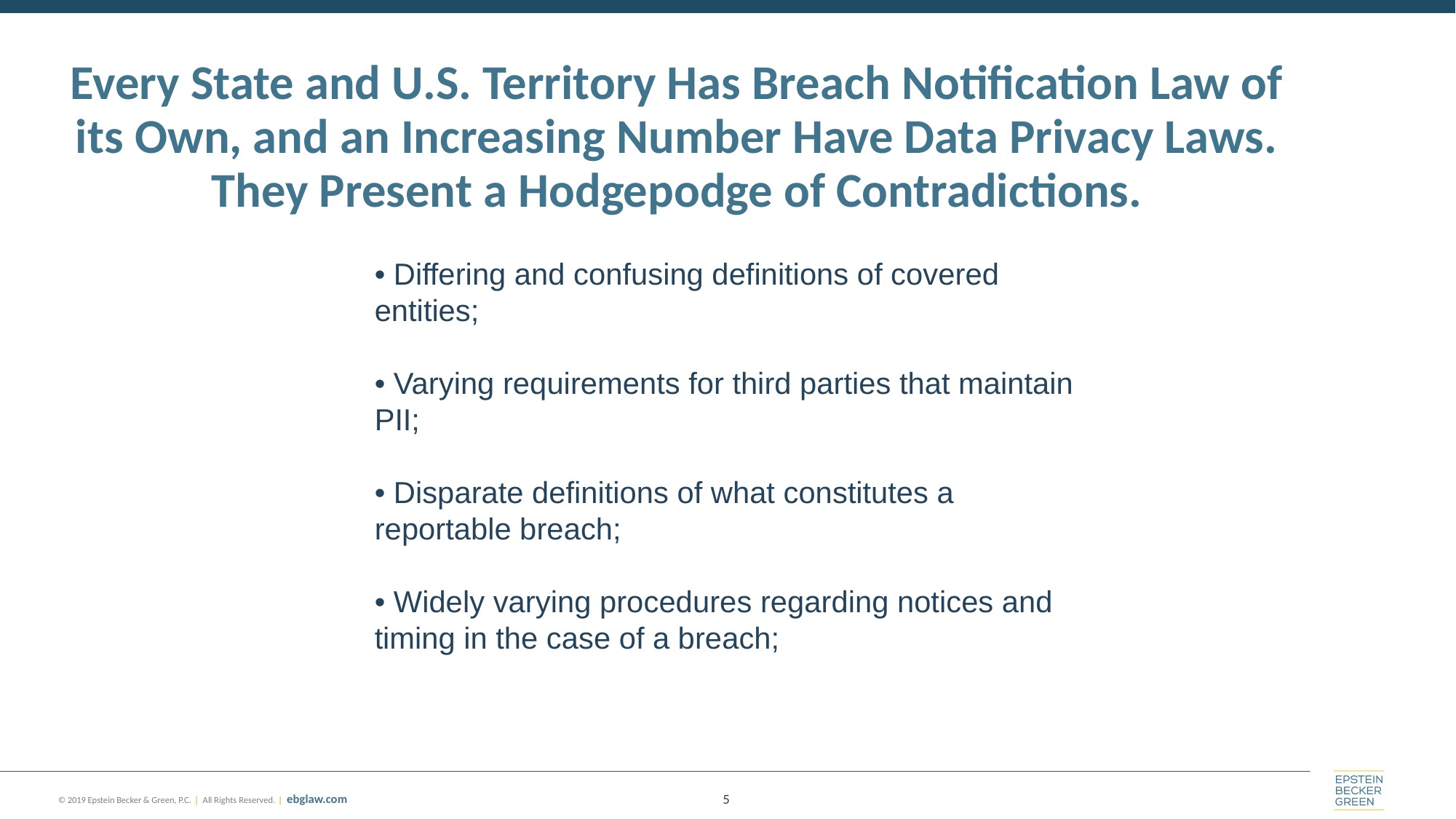

# Every State and U.S. Territory Has Breach Notification Law of its Own, and an Increasing Number Have Data Privacy Laws. They Present a Hodgepodge of Contradictions.

• Differing and confusing definitions of covered entities;

• Varying requirements for third parties that maintain PII;

• Disparate definitions of what constitutes a reportable breach;

• Widely varying procedures regarding notices and timing in the case of a breach;